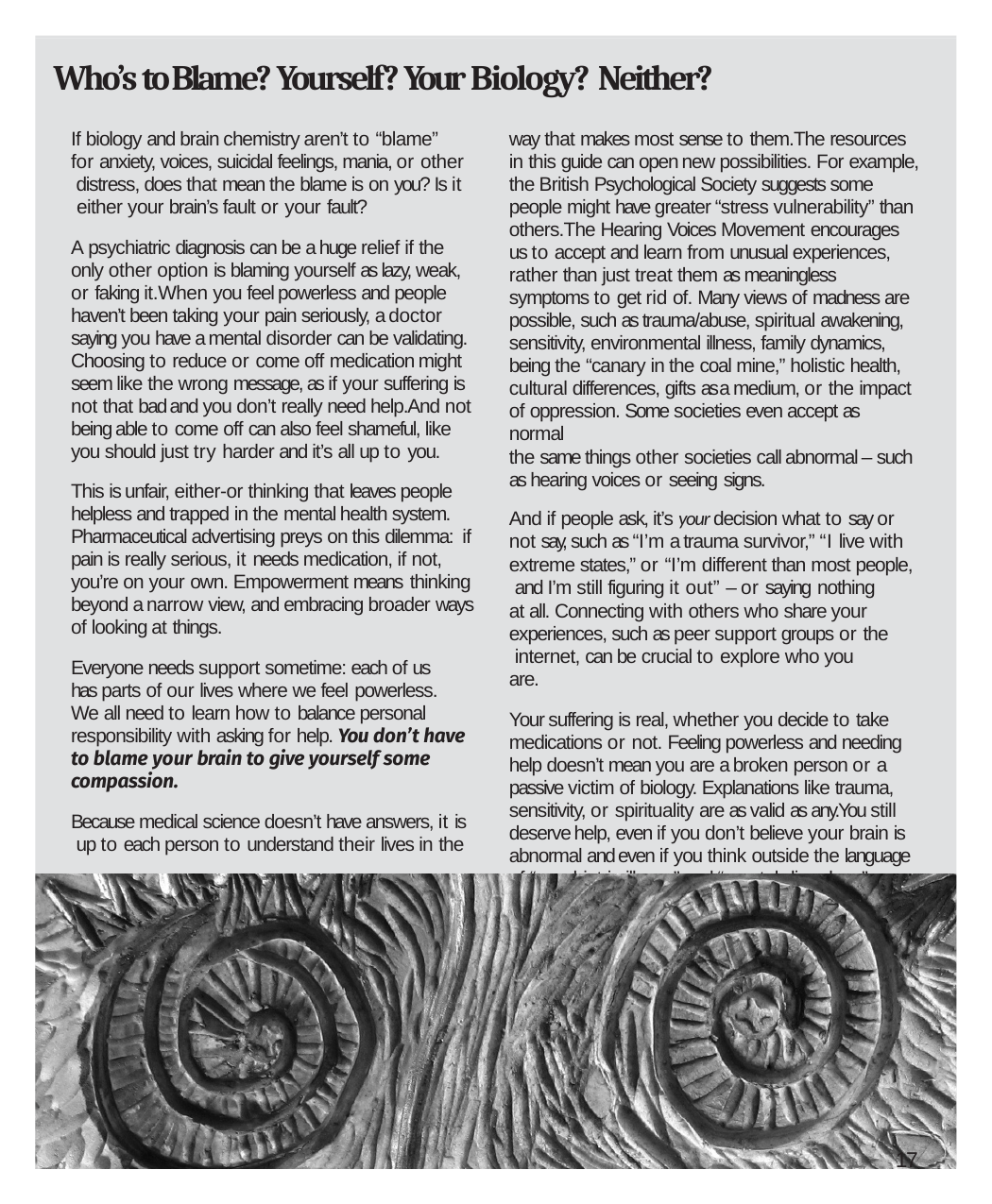

# Who’s to Blame? Yourself? Your Biology? Neither?

If biology and brain chemistry aren’t to “blame”  for anxiety, voices, suicidal feelings, mania, or other  distress, does that mean the blame is on you? Is it  either your brain’s fault or your fault?
A psychiatric diagnosis can be a huge relief if the  only other option is blaming yourself as lazy, weak,  or faking it.When you feel powerless and people  haven’t been taking your pain seriously, a doctor  saying you have a mental disorder can be validating.  Choosing to reduce or come off medication might  seem like the wrong message, as if your suffering is  not that bad and you don’t really need help.And not  being able to come off can also feel shameful, like  you should just try harder and it’s all up to you.
This is unfair, either-or thinking that leaves people  helpless and trapped in the mental health system.  Pharmaceutical advertising preys on this dilemma:  if pain is really serious, it needs medication, if not,  you’re on your own. Empowerment means thinking
beyond a narrow view, and embracing broader ways  of looking at things.
Everyone needs support sometime: each of us  has parts of our lives where we feel powerless.
We all need to learn how to balance personal  responsibility with asking for help. You don’t have  to blame your brain to give yourself some  compassion.
Because medical science doesn’t have answers, it is  up to each person to understand their lives in the
way that makes most sense to them.The resources  in this guide can open new possibilities. For example,  the British Psychological Society suggests some  people might have greater “stress vulnerability” than  others.The Hearing Voices Movement encourages
us to accept and learn from unusual experiences,  rather than just treat them as meaningless  symptoms to get rid of. Many views of madness are  possible, such as trauma/abuse, spiritual awakening,  sensitivity, environmental illness, family dynamics,  being the “canary in the coal mine,” holistic health,  cultural differences, gifts as a medium, or the impact  of oppression. Some societies even accept as normal
the same things other societies call abnormal – such  as hearing voices or seeing signs.
And if people ask, it’s your decision what to say or  not say, such as “I’m a trauma survivor,” “I live with  extreme states,” or “I’m different than most people,  and I’m still figuring it out” – or saying nothing
at all. Connecting with others who share your  experiences, such as peer support groups or the  internet, can be crucial to explore who you are.
Your suffering is real, whether you decide to take  medications or not. Feeling powerless and needing  help doesn’t mean you are a broken person or a  passive victim of biology. Explanations like trauma,  sensitivity, or spirituality are as valid as any.You still  deserve help, even if you don’t believe your brain is  abnormal and even if you think outside the language  of “psychiatric illness” and “mental disorders.”

17